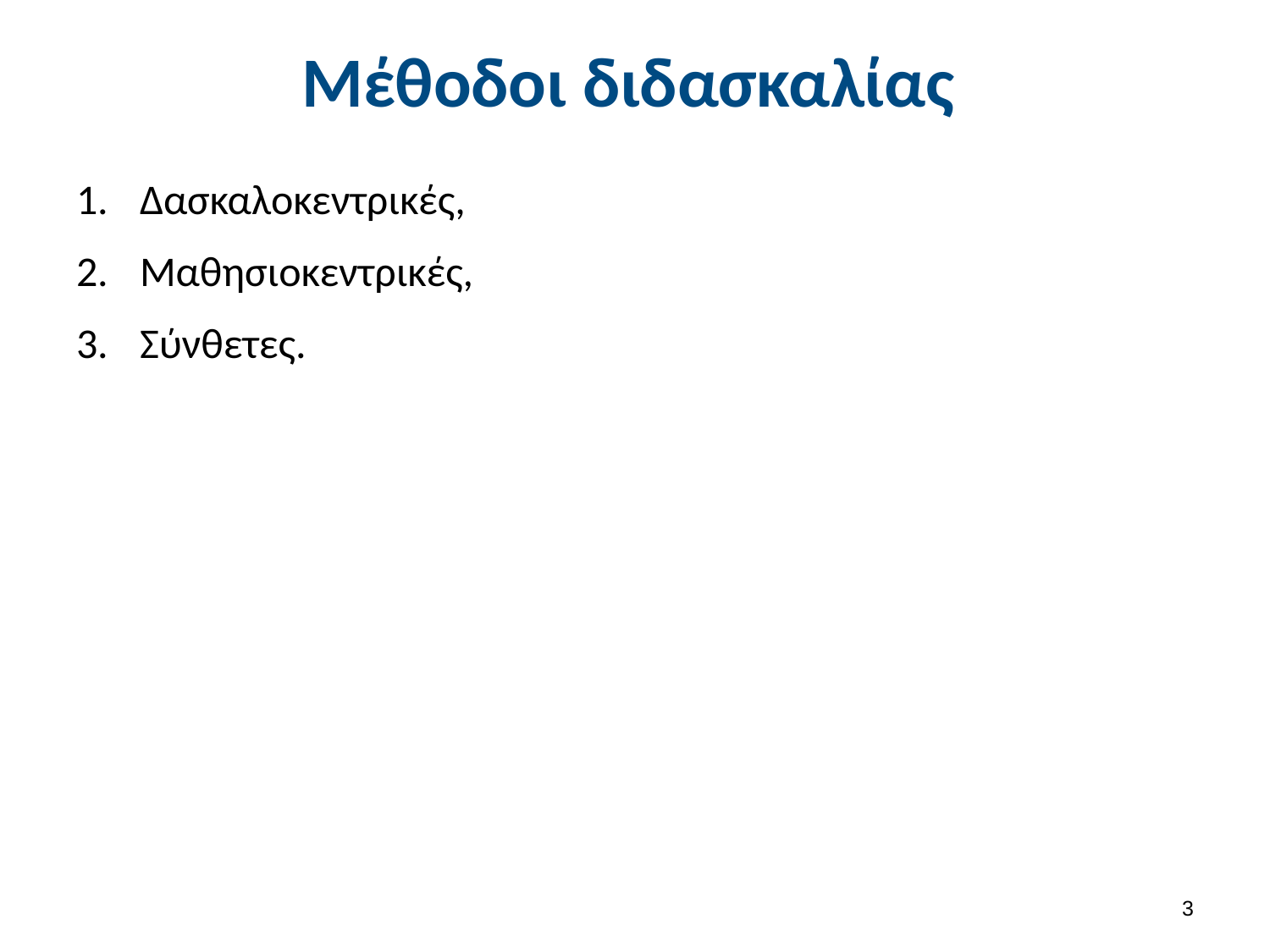

# Μέθοδοι διδασκαλίας
Δασκαλοκεντρικές,
Μαθησιοκεντρικές,
Σύνθετες.

3